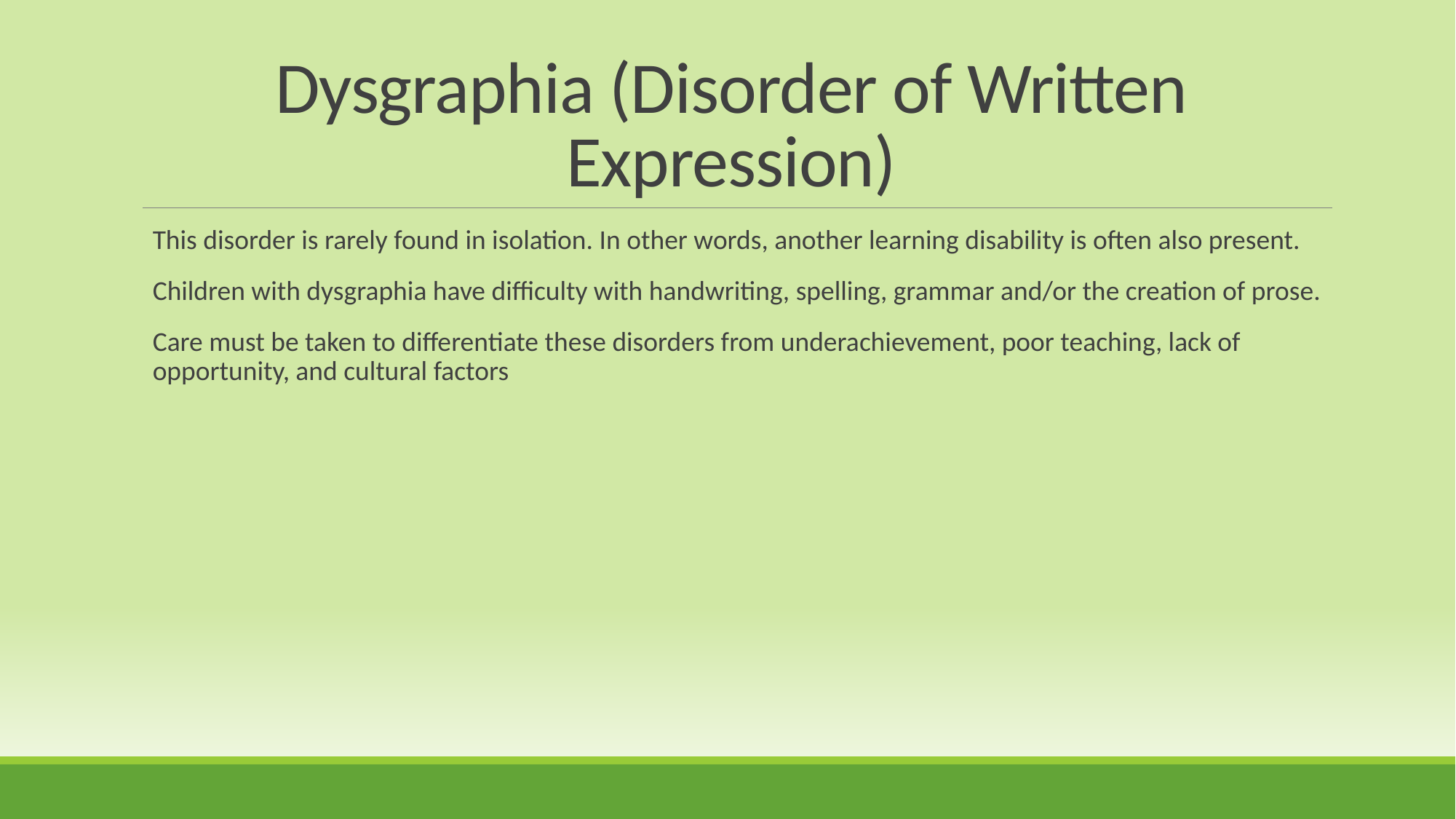

Dysgraphia (Disorder of Written Expression)
This disorder is rarely found in isolation. In other words, another learning disability is often also present.
Children with dysgraphia have difficulty with handwriting, spelling, grammar and/or the creation of prose.
Care must be taken to differentiate these disorders from underachievement, poor teaching, lack of opportunity, and cultural factors